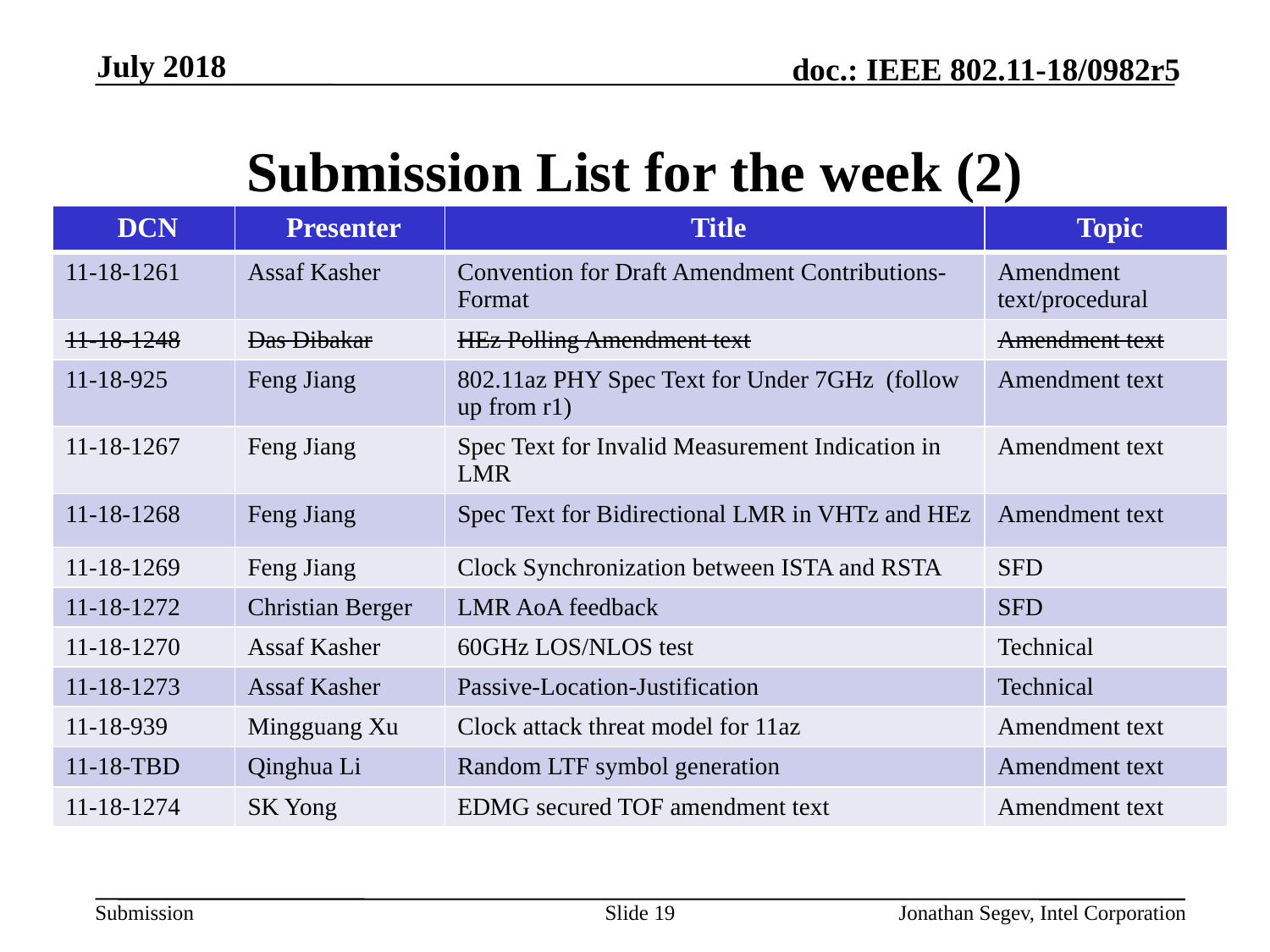

July 2018
# Submission List for the week (2)
| DCN | Presenter | Title | Topic |
| --- | --- | --- | --- |
| 11-18-1261 | Assaf Kasher | Convention for Draft Amendment Contributions-Format | Amendment text/procedural |
| 11-18-1248 | Das Dibakar | HEz Polling Amendment text | Amendment text |
| 11-18-925 | Feng Jiang | 802.11az PHY Spec Text for Under 7GHz (follow up from r1) | Amendment text |
| 11-18-1267 | Feng Jiang | Spec Text for Invalid Measurement Indication in LMR | Amendment text |
| 11-18-1268 | Feng Jiang | Spec Text for Bidirectional LMR in VHTz and HEz | Amendment text |
| 11-18-1269 | Feng Jiang | Clock Synchronization between ISTA and RSTA | SFD |
| 11-18-1272 | Christian Berger | LMR AoA feedback | SFD |
| 11-18-1270 | Assaf Kasher | 60GHz LOS/NLOS test | Technical |
| 11-18-1273 | Assaf Kasher | Passive-Location-Justification | Technical |
| 11-18-939 | Mingguang Xu | Clock attack threat model for 11az | Amendment text |
| 11-18-TBD | Qinghua Li | Random LTF symbol generation | Amendment text |
| 11-18-1274 | SK Yong | EDMG secured TOF amendment text | Amendment text |
Slide 19
Jonathan Segev, Intel Corporation